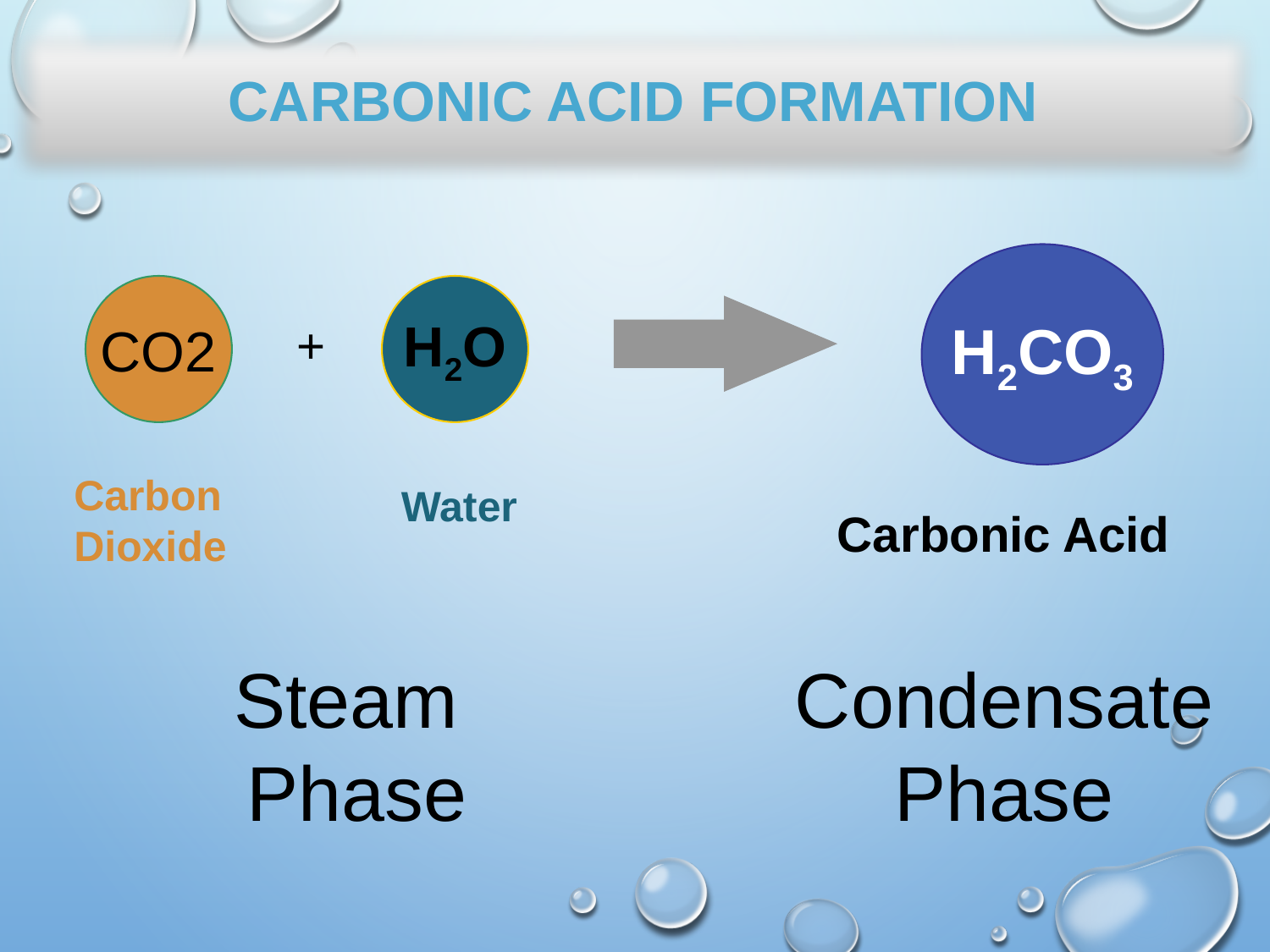

Carbonic acid formation
H2CO3
Carbonic Acid
CO2
Carbon
Dioxide
H2O
Water

+
Steam
Phase
Condensate
Phase